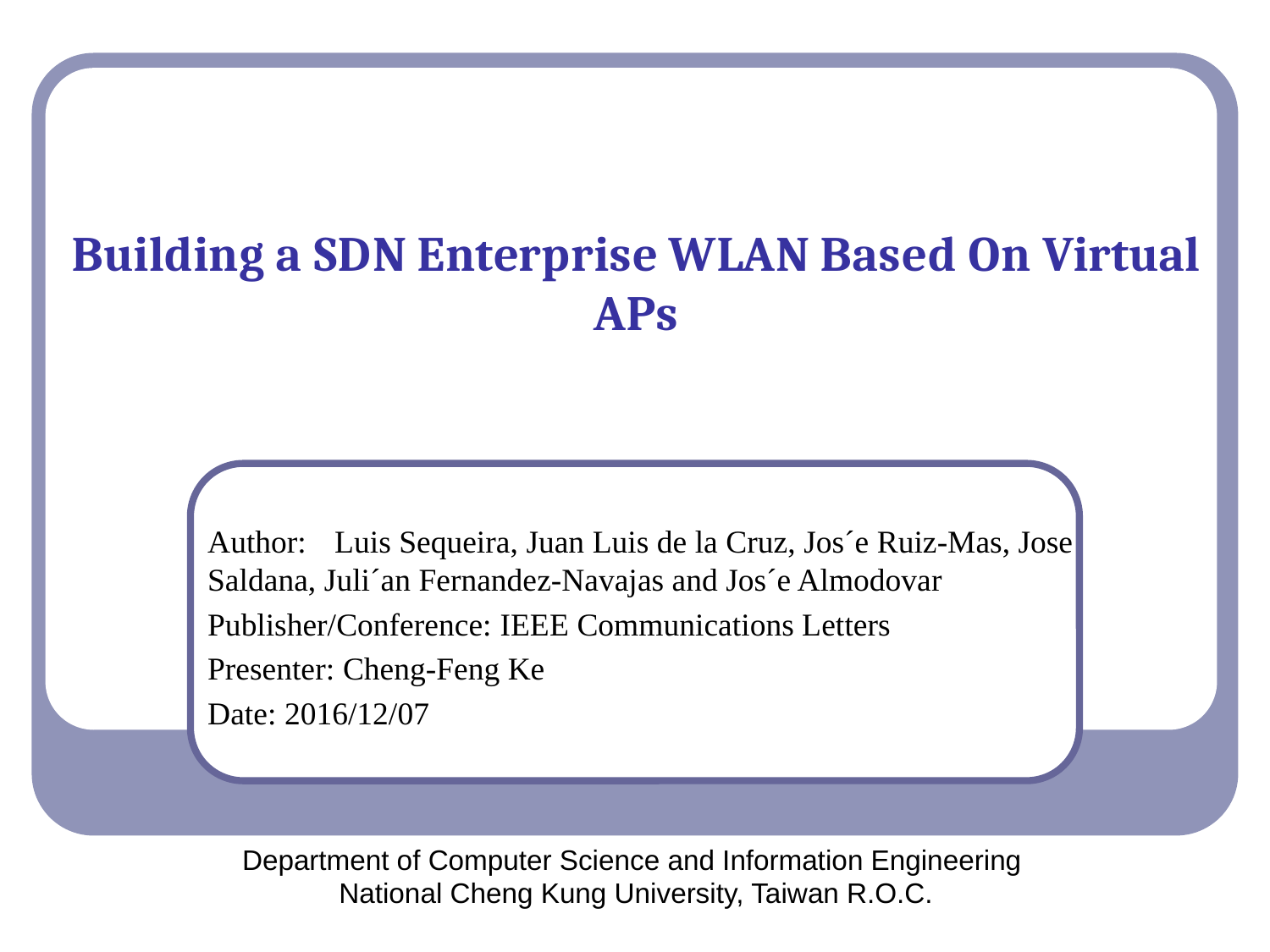

# Building a SDN Enterprise WLAN Based On Virtual APs
Author: 	Luis Sequeira, Juan Luis de la Cruz, Jos´e Ruiz-Mas, Jose Saldana, Juli´an Fernandez-Navajas and Jos´e Almodovar
Publisher/Conference: IEEE Communications Letters
Presenter: Cheng-Feng Ke
Date: 2016/12/07
Department of Computer Science and Information Engineering
National Cheng Kung University, Taiwan R.O.C.